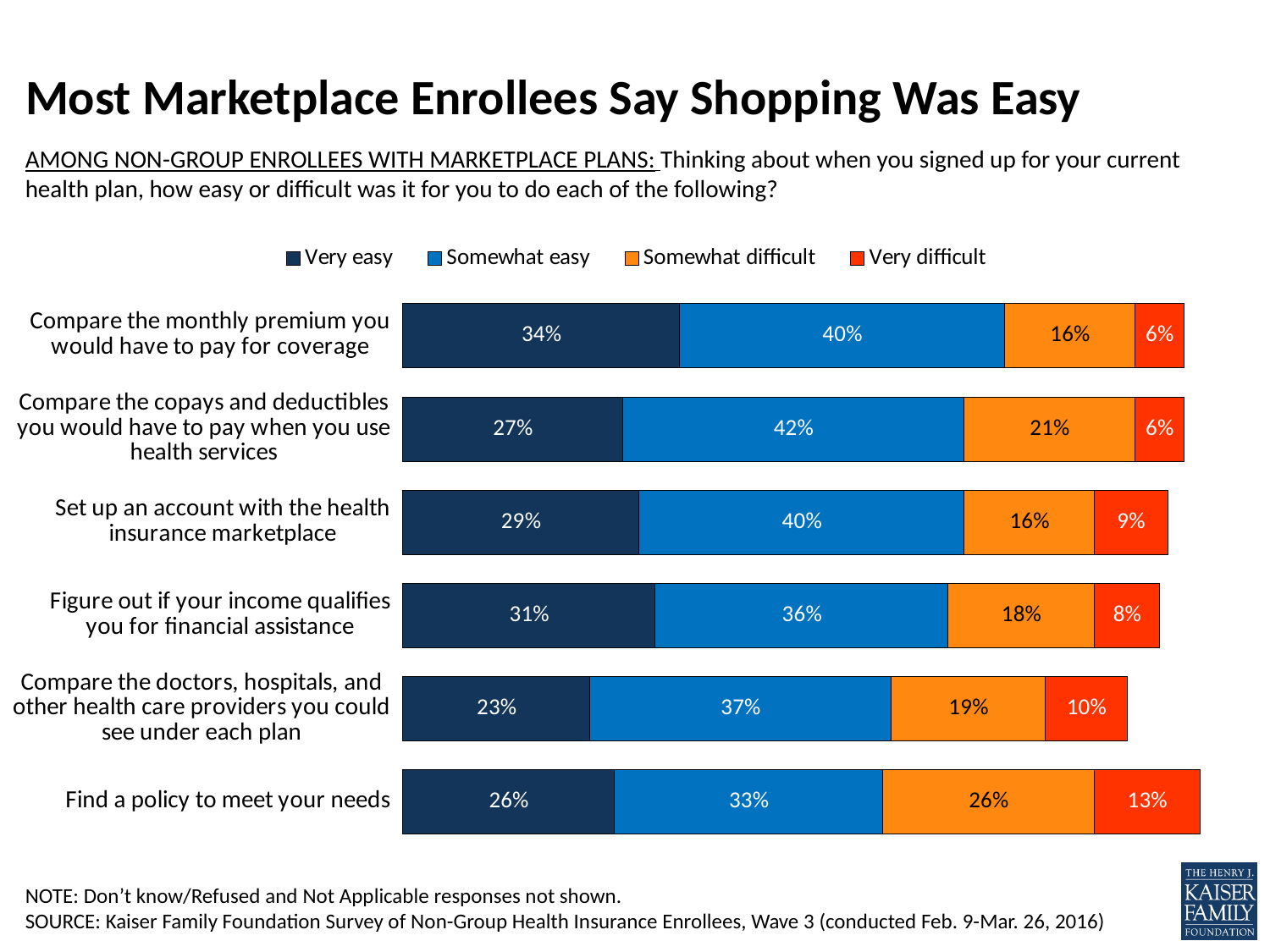

# Most Marketplace Enrollees Say Shopping Was Easy
AMONG NON-GROUP ENROLLEES WITH MARKETPLACE PLANS: Thinking about when you signed up for your current health plan, how easy or difficult was it for you to do each of the following?

### Chart

| Category | Very easy | Somewhat easy | Somewhat difficult | Very difficult |
|---|---|---|---|---|
| Compare the monthly premium you would have to pay for coverage | 0.34 | 0.4 | 0.16 | 0.06 |
| Compare the copays and deductibles you would have to pay when you use health services | 0.27 | 0.42 | 0.21 | 0.06 |
| Set up an account with the health insurance marketplace | 0.29 | 0.4 | 0.16 | 0.09 |
| Figure out if your income qualifies you for financial assistance | 0.31 | 0.36 | 0.18 | 0.08 |
| Compare the doctors, hospitals, and other health care providers you could see under each plan | 0.23 | 0.37 | 0.19 | 0.1 |
| Find a policy to meet your needs | 0.26 | 0.33 | 0.26 | 0.13 |
NOTE: Don’t know/Refused and Not Applicable responses not shown.
SOURCE: Kaiser Family Foundation Survey of Non-Group Health Insurance Enrollees, Wave 3 (conducted Feb. 9-Mar. 26, 2016)